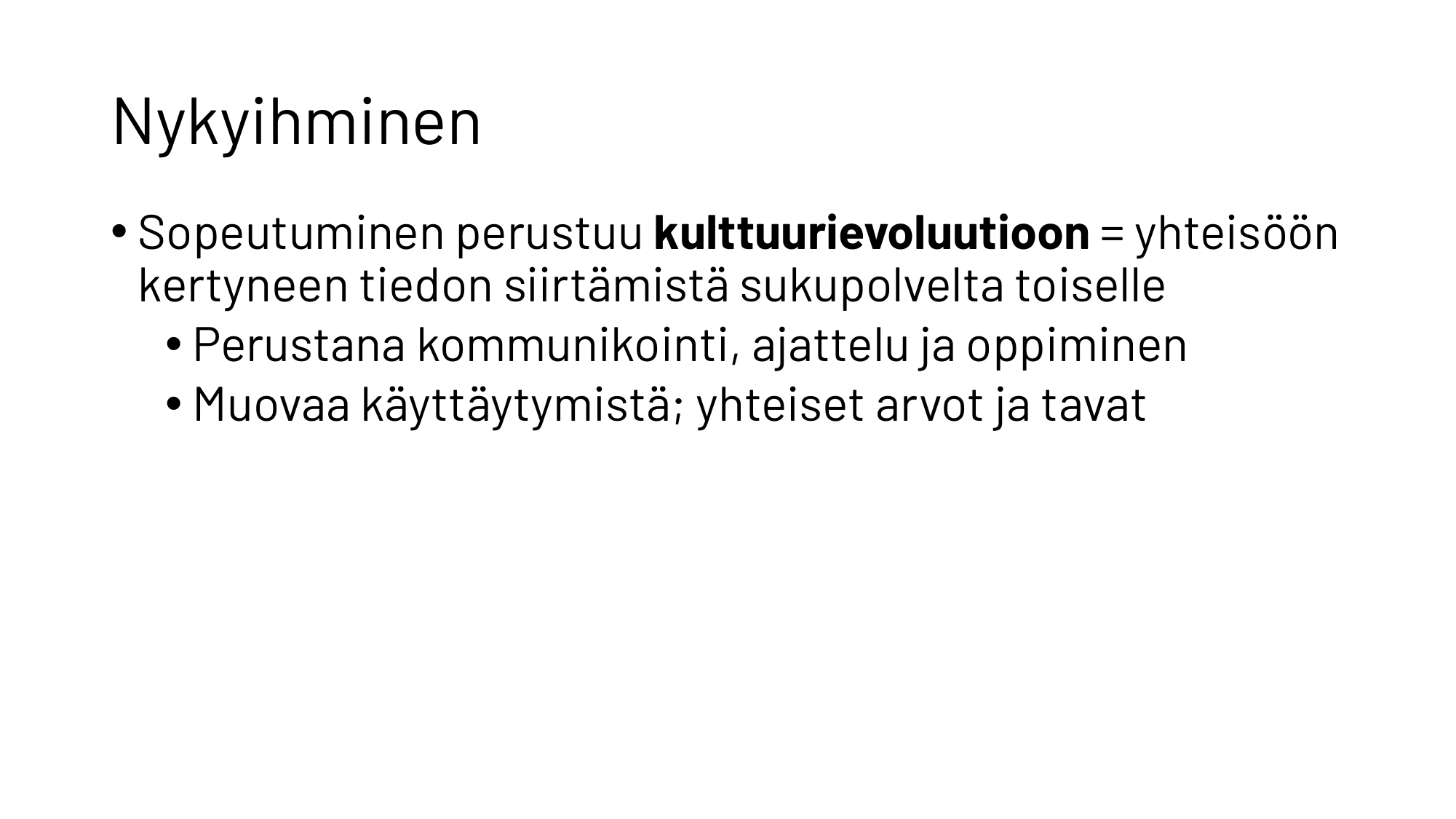

# Nykyihminen
Sopeutuminen perustuu kulttuurievoluutioon = yhteisöön kertyneen tiedon siirtämistä sukupolvelta toiselle
Perustana kommunikointi, ajattelu ja oppiminen
Muovaa käyttäytymistä; yhteiset arvot ja tavat